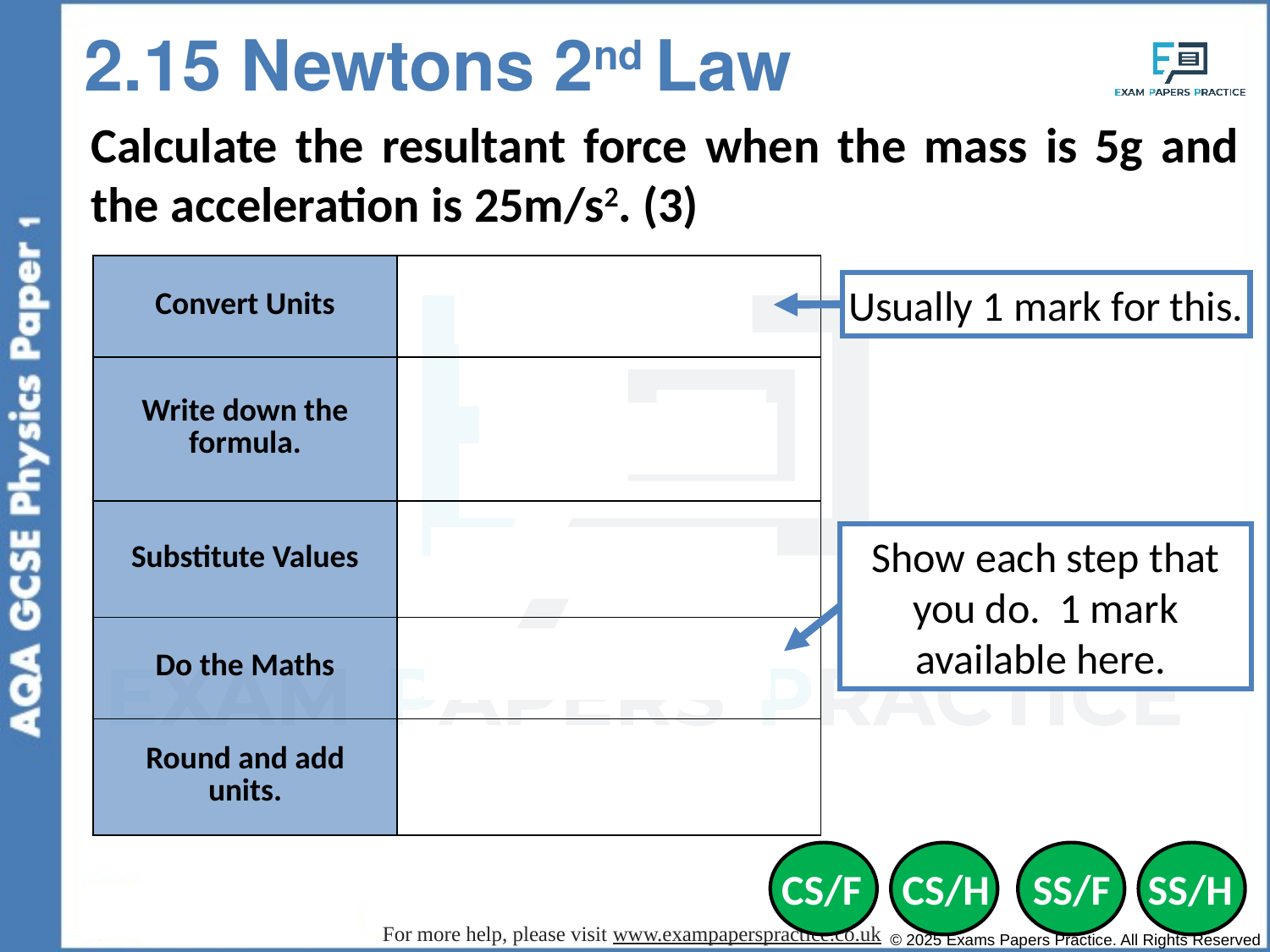

2.15 Newtons 2nd Law
Calculate the resultant force when the mass is 5g and the acceleration is 25m/s2. (3)
| Convert Units | 5g = 0.005kg |
| --- | --- |
| Write down the formula. | F = m x a |
| Substitute Values | F = 0.005 x 25 |
| Do the Maths | 0.125 |
| Round and add units. | 0.13N |

Usually 1 mark for this.

Show each step that you do.  1 mark available here.